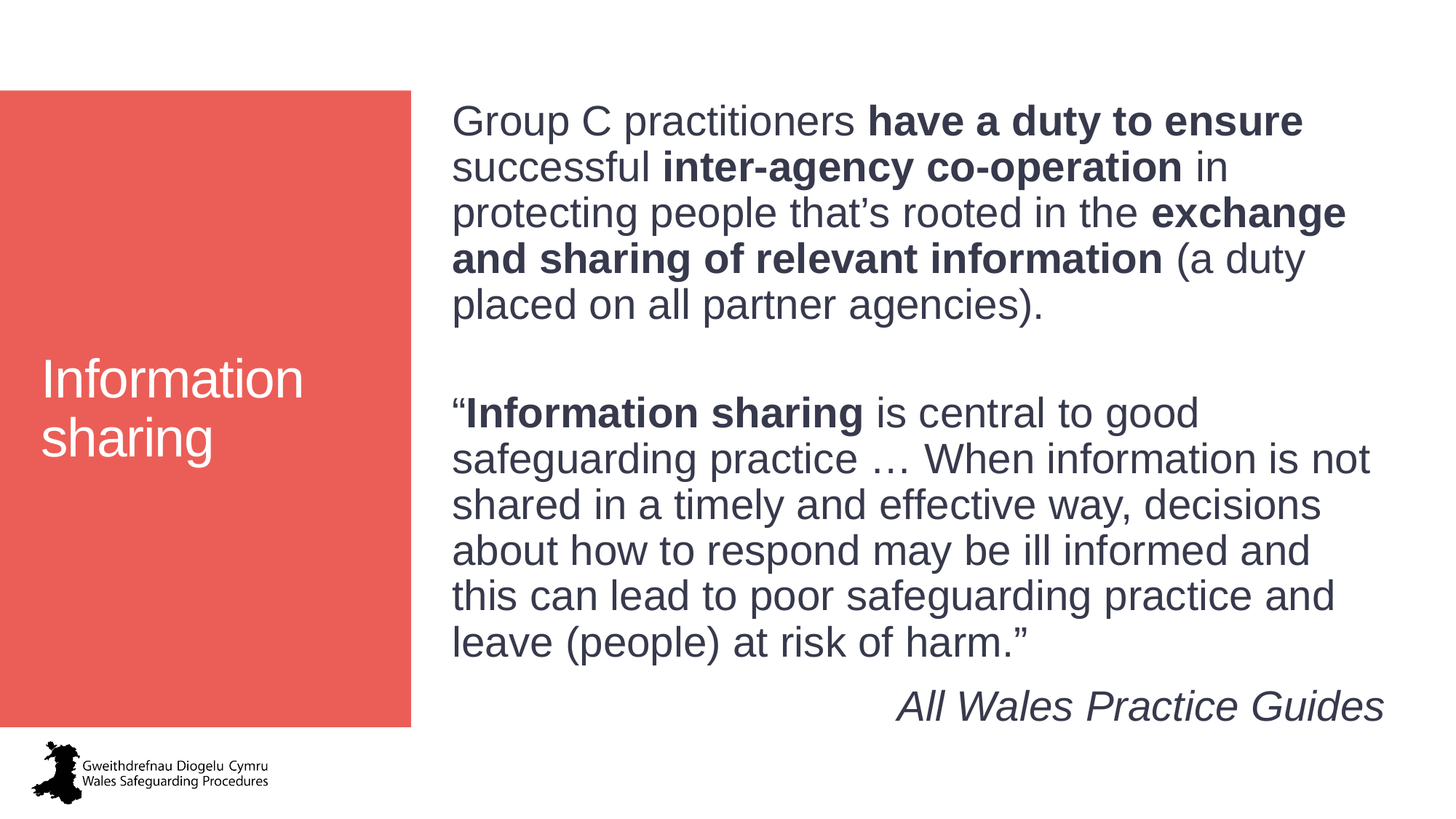

Group C practitioners have a duty to ensure successful inter-agency co-operation in protecting people that’s rooted in the exchange and sharing of relevant information (a duty placed on all partner agencies).

“Information sharing is central to good safeguarding practice … When information is not shared in a timely and effective way, decisions about how to respond may be ill informed and this can lead to poor safeguarding practice and leave (people) at risk of harm.”
All Wales Practice Guides

# Information sharing